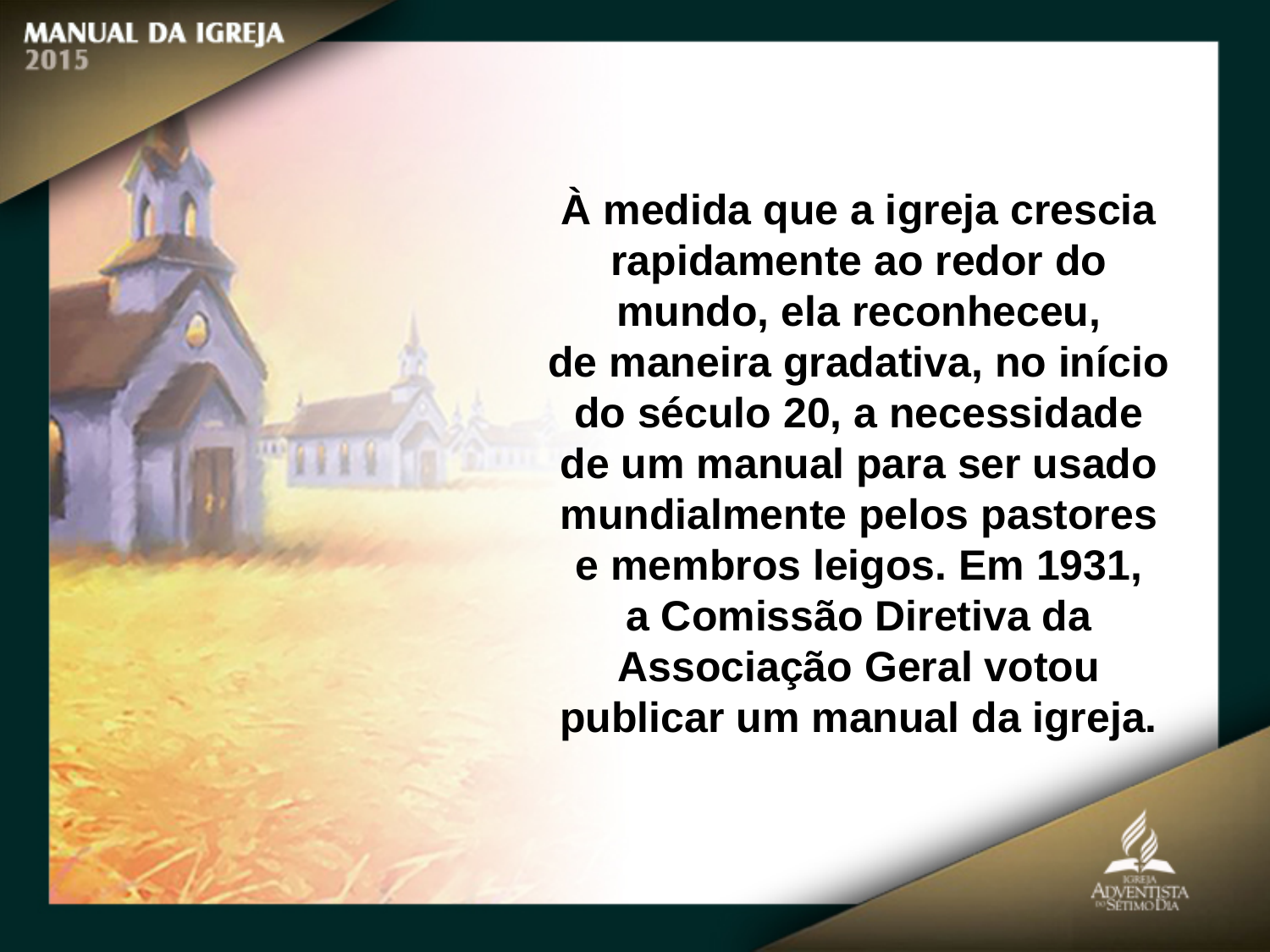

À medida que a igreja crescia rapidamente ao redor do mundo, ela reconheceu,
de maneira gradativa, no início do século 20, a necessidade de um manual para ser usado mundialmente pelos pastores e membros leigos. Em 1931,
a Comissão Diretiva da Associação Geral votou publicar um manual da igreja.